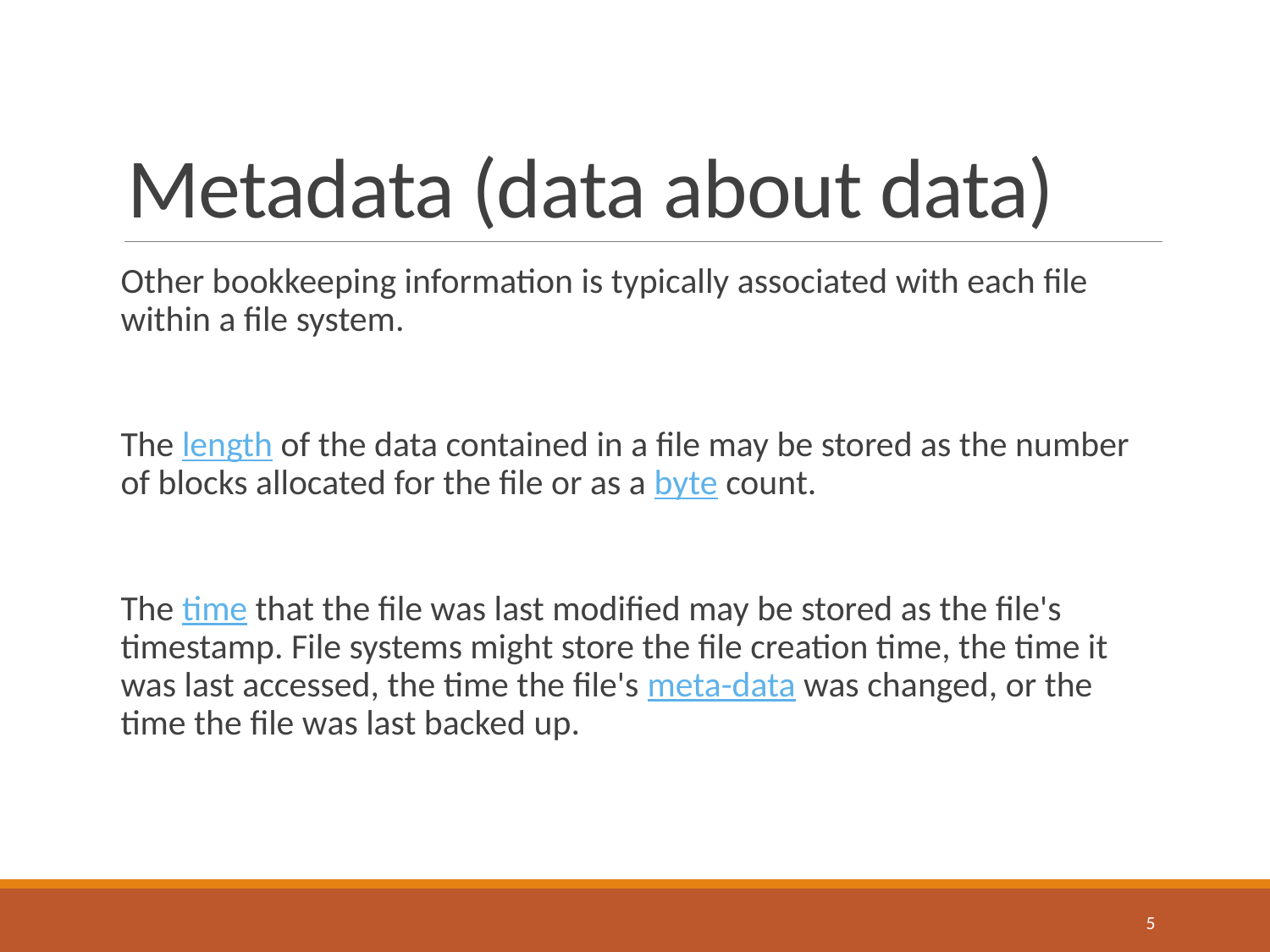

# Metadata (data about data)
Other bookkeeping information is typically associated with each file within a file system.

The length of the data contained in a file may be stored as the number of blocks allocated for the file or as a byte count.

The time that the file was last modified may be stored as the file's timestamp. File systems might store the file creation time, the time it was last accessed, the time the file's meta-data was changed, or the time the file was last backed up.
5